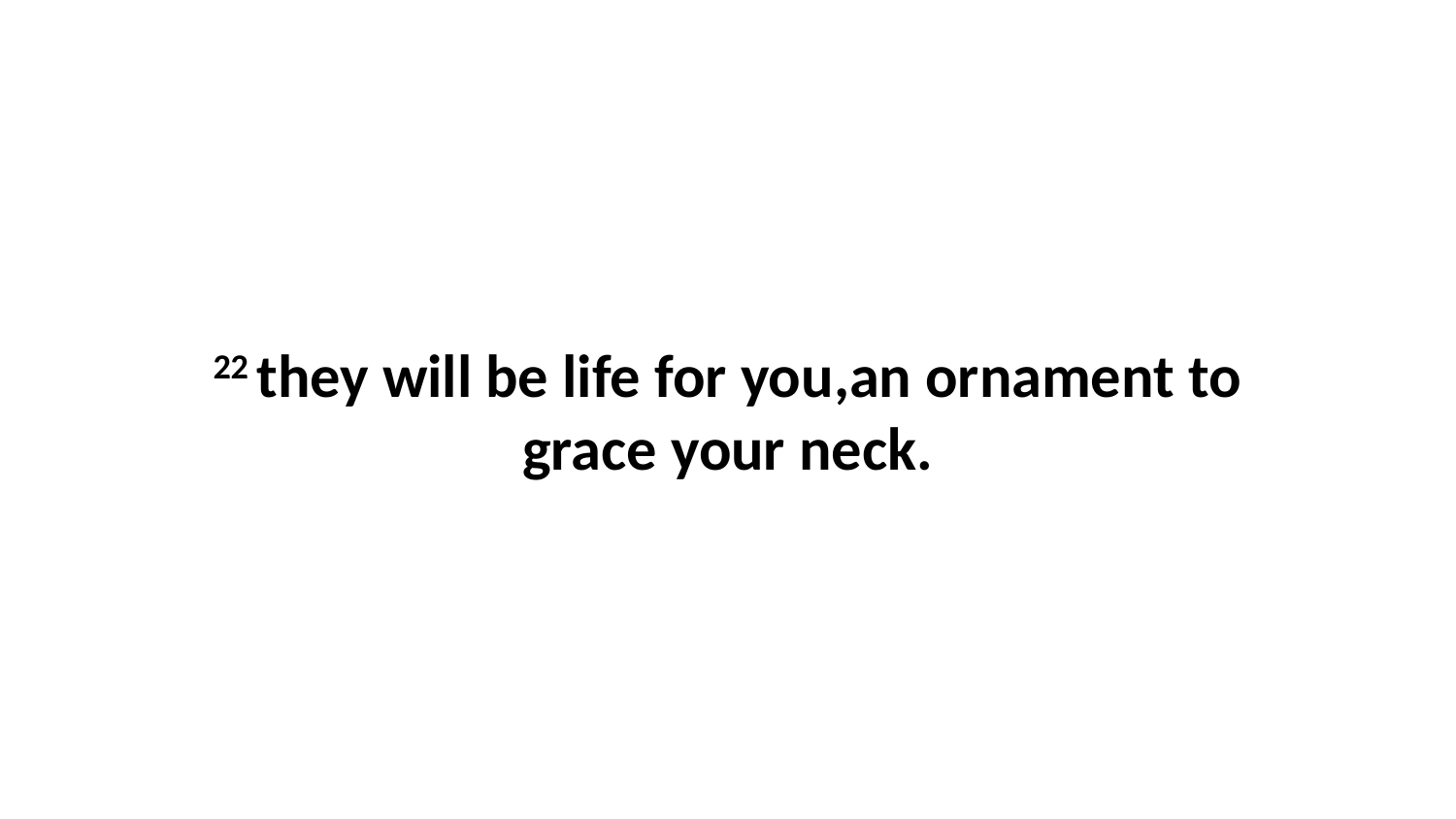

22 they will be life for you,an ornament to grace your neck.